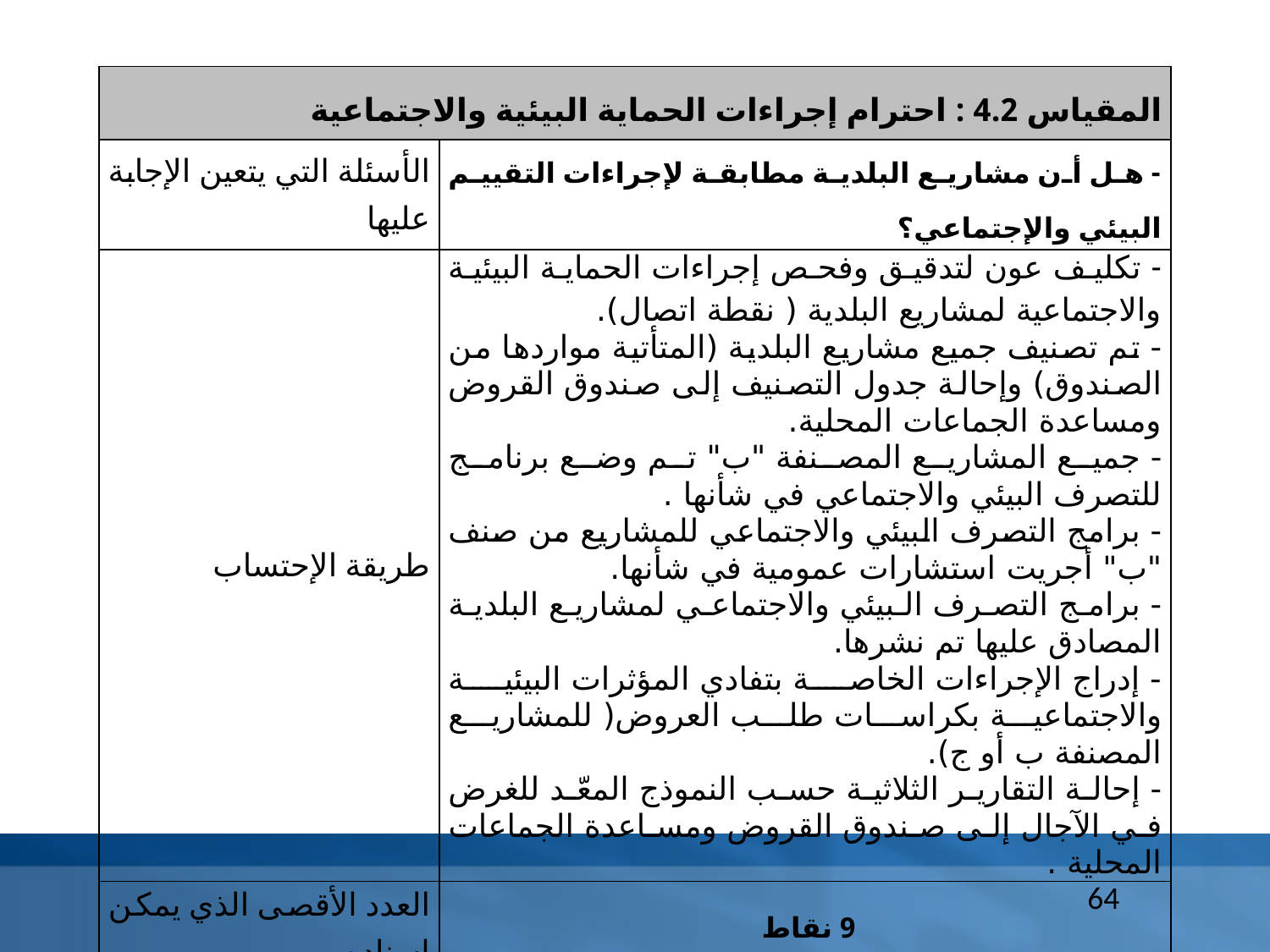

| المقياس 4.2 : احترام إجراءات الحماية البيئية والاجتماعية |  |
| --- | --- |
| الأسئلة التي يتعين الإجابة عليها | - هل أن مشاريع البلدية مطابقة لإجراءات التقييم البيئي والإجتماعي؟ |
| طريقة الإحتساب | - تكليف عون لتدقيق وفحص إجراءات الحماية البيئية والاجتماعية لمشاريع البلدية ( نقطة اتصال). - تم تصنيف جميع مشاريع البلدية (المتأتية مواردها من الصندوق) وإحالة جدول التصنيف إلى صندوق القروض ومساعدة الجماعات المحلية. - جميع المشاريع المصنفة "ب" تم وضع برنامج للتصرف البيئي والاجتماعي في شأنها . - برامج التصرف البيئي والاجتماعي للمشاريع من صنف "ب" أجريت استشارات عمومية في شأنها. - برامج التصرف البيئي والاجتماعي لمشاريع البلدية المصادق عليها تم نشرها. - إدراج الإجراءات الخاصة بتفادي المؤثرات البيئية والاجتماعية بكراسات طلب العروض( للمشاريع المصنفة ب أو ج). - إحالة التقارير الثلاثية حسب النموذج المعّد للغرض في الآجال إلى صندوق القروض ومساعدة الجماعات المحلية . |
| العدد الأقصى الذي يمكن إسناده | 9 نقاط |
64